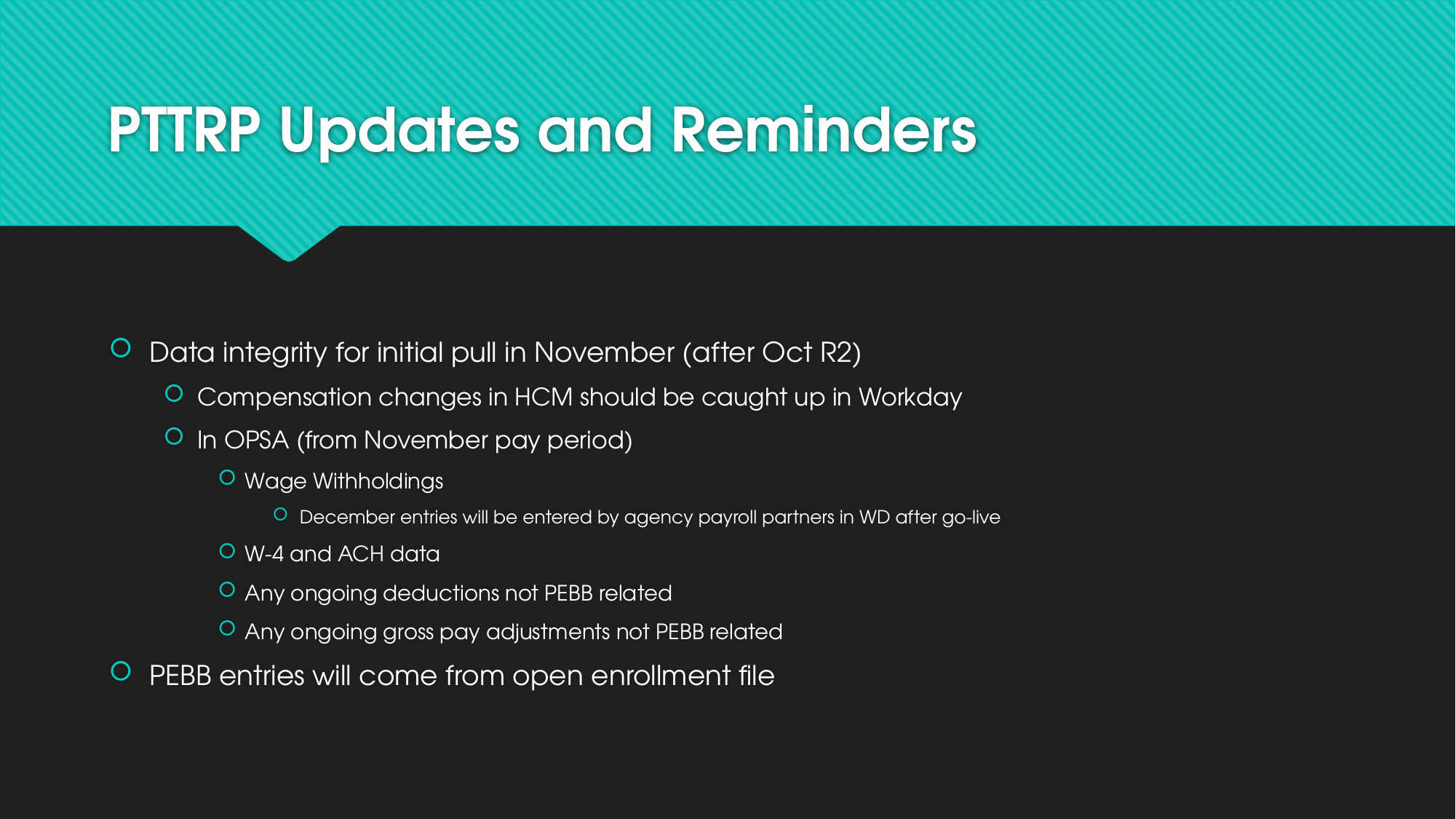

# PTTRP Updates and Reminders
Data integrity for initial pull in November (after Oct R2)
Compensation changes in HCM should be caught up in Workday
In OPSA (from November pay period)
Wage Withholdings
December entries will be entered by agency payroll partners in WD after go-live
W-4 and ACH data
Any ongoing deductions not PEBB related
Any ongoing gross pay adjustments not PEBB related
PEBB entries will come from open enrollment file